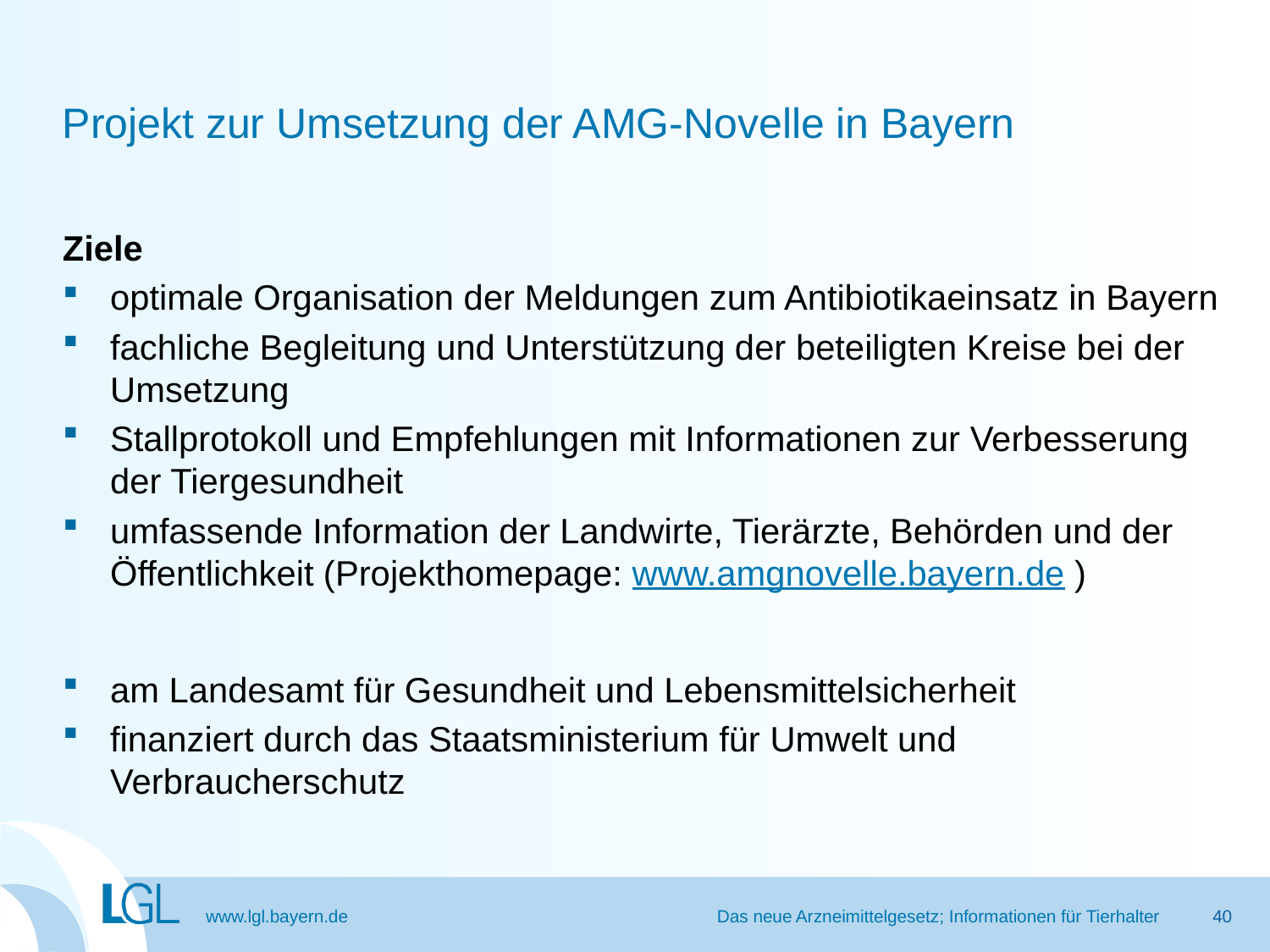

# Projekt zur Umsetzung der AMG-Novelle in Bayern
Ziele
optimale Organisation der Meldungen zum Antibiotikaeinsatz in Bayern
fachliche Begleitung und Unterstützung der beteiligten Kreise bei der Umsetzung
Stallprotokoll und Empfehlungen mit Informationen zur Verbesserung der Tiergesundheit
umfassende Information der Landwirte, Tierärzte, Behörden und der Öffentlichkeit (Projekthomepage: www.amgnovelle.bayern.de )

am Landesamt für Gesundheit und Lebensmittelsicherheit
finanziert durch das Staatsministerium für Umwelt und Verbraucherschutz

Das neue Arzneimittelgesetz; Informationen für Tierhalter
40